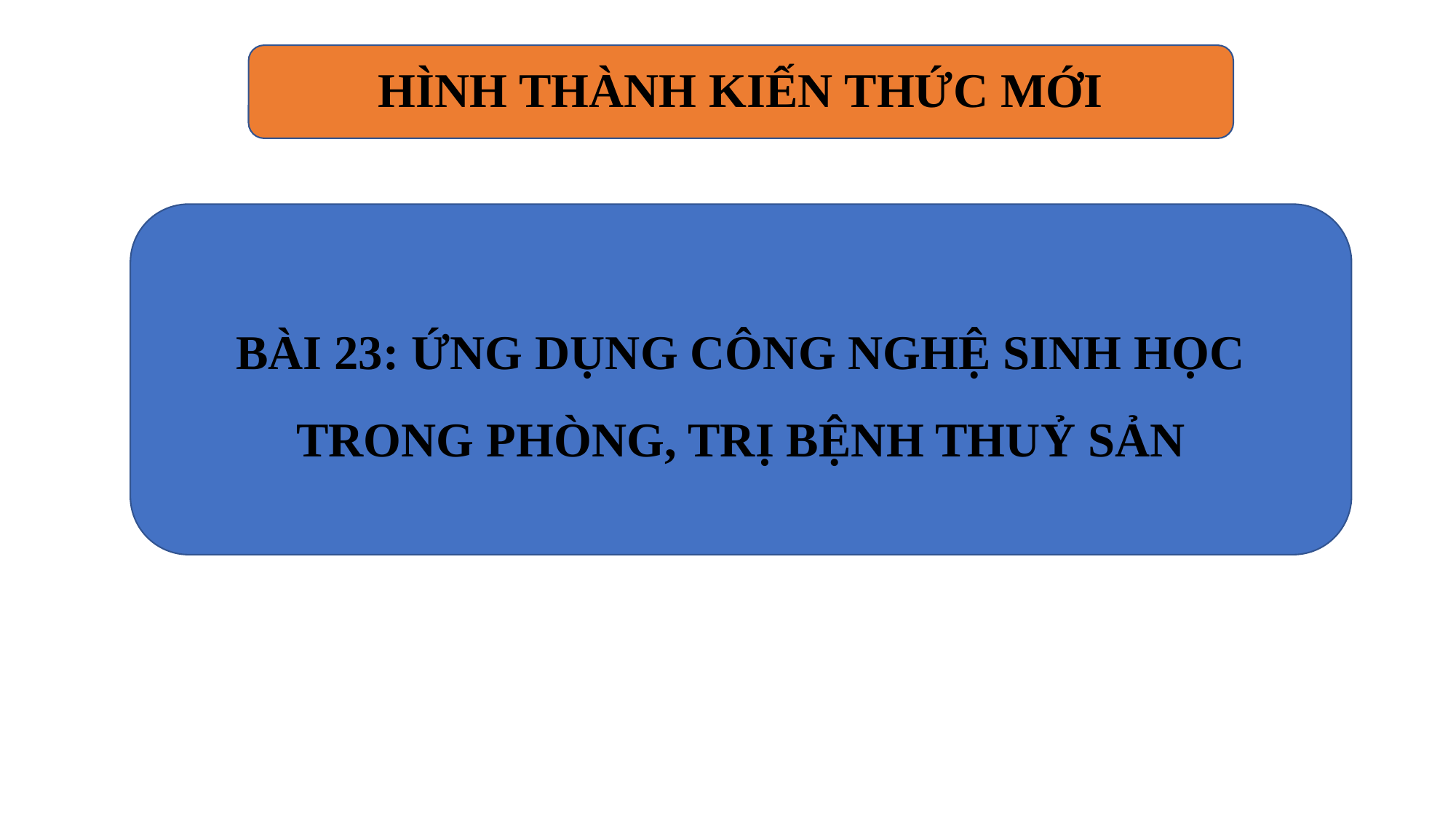

HÌNH THÀNH KIẾN THỨC MỚI
BÀI 23: ỨNG DỤNG CÔNG NGHỆ SINH HỌC TRONG PHÒNG, TRỊ BỆNH THUỶ SẢN